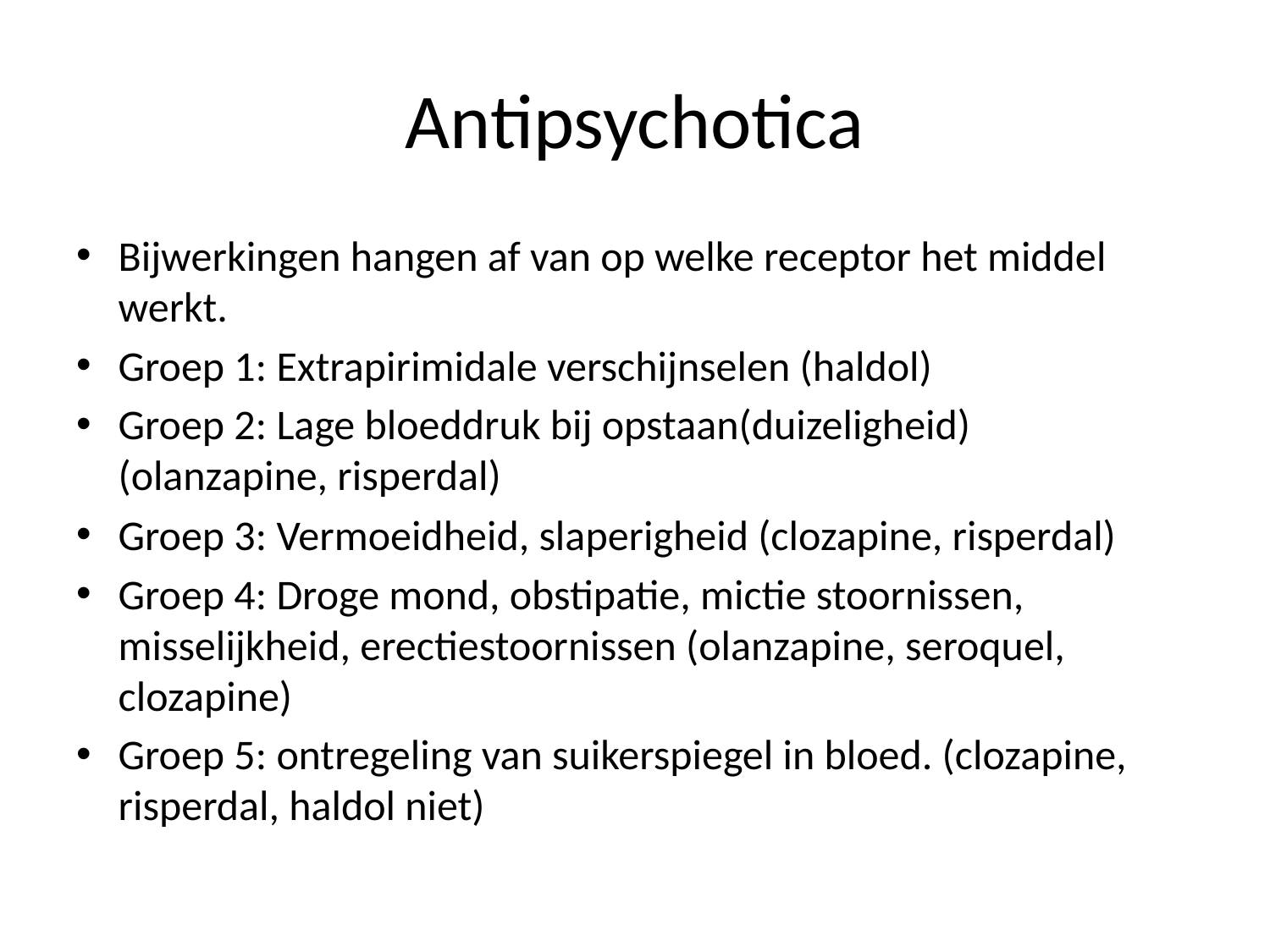

# Antipsychotica
Bijwerkingen hangen af van op welke receptor het middel werkt.
Groep 1: Extrapirimidale verschijnselen (haldol)
Groep 2: Lage bloeddruk bij opstaan(duizeligheid)  (olanzapine, risperdal)
Groep 3: Vermoeidheid, slaperigheid (clozapine, risperdal)
Groep 4: Droge mond, obstipatie, mictie stoornissen, misselijkheid, erectiestoornissen (olanzapine, seroquel, clozapine)
Groep 5: ontregeling van suikerspiegel in bloed. (clozapine, risperdal, haldol niet)